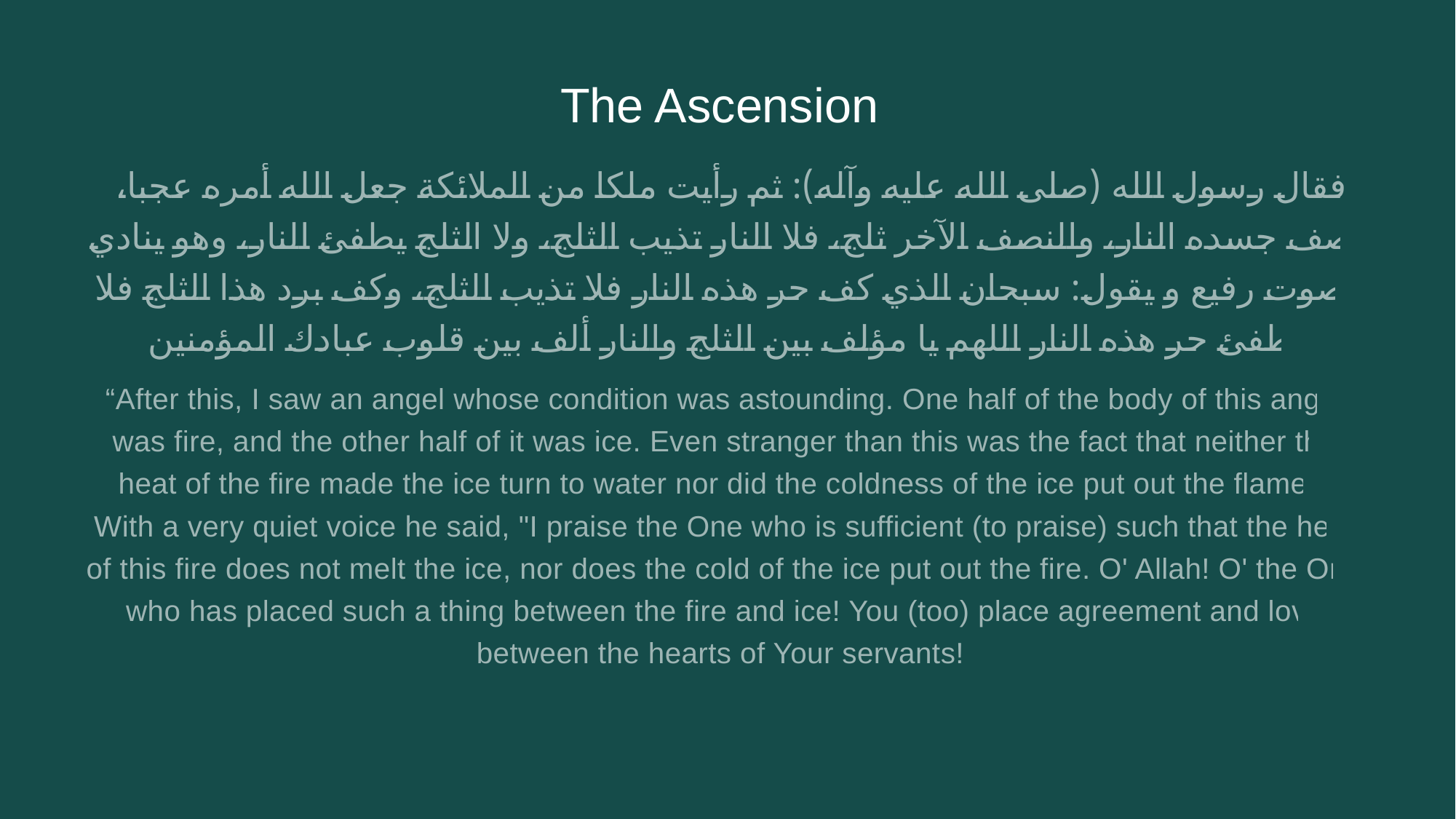

# The Ascension
 فقال رسول الله (صلى الله عليه وآله): ثم رأيت ملكا من الملائكة جعل الله أمره عجبا، نصف جسده النار، والنصف الآخر ثلج، فلا النار تذيب الثلج، ولا الثلج يطفئ النار، وهو ينادي بصوت رفيع و يقول: سبحان الذي كف حر هذه النار فلا تذيب الثلج، وكف برد هذا الثلج فلا يطفئ حر هذه النار اللهم يا مؤلف بين الثلج والنار ألف بين قلوب عبادك المؤمنين
“After this, I saw an angel whose condition was astounding. One half of the body of this angel was fire, and the other half of it was ice. Even stranger than this was the fact that neither the heat of the fire made the ice turn to water nor did the coldness of the ice put out the flames. With a very quiet voice he said, "I praise the One who is sufficient (to praise) such that the heat of this fire does not melt the ice, nor does the cold of the ice put out the fire. O' Allah! O' the One who has placed such a thing between the fire and ice! You (too) place agreement and love between the hearts of Your servants!"